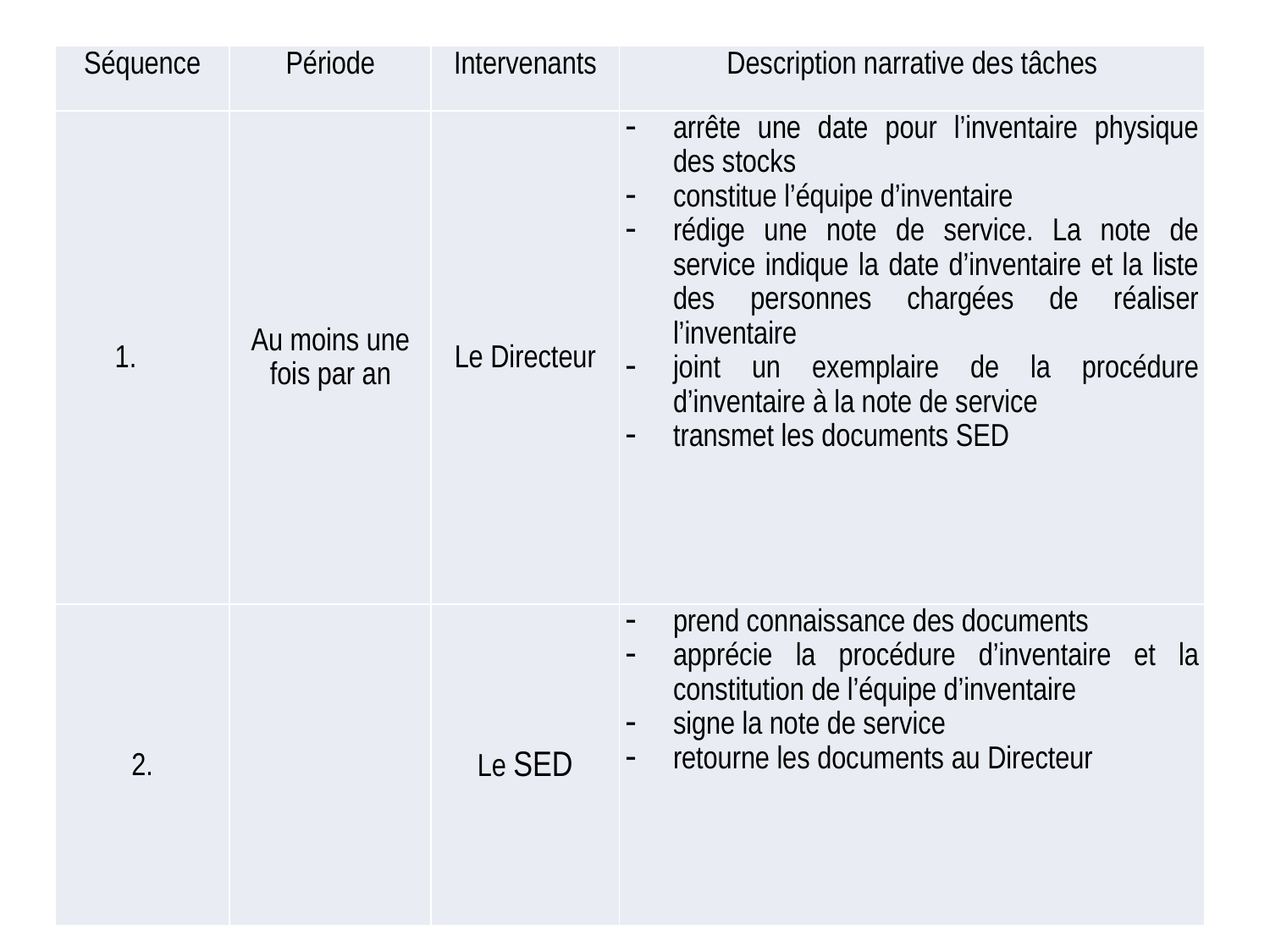

| Séquence | Période | Intervenants | Description narrative des tâches |
| --- | --- | --- | --- |
|  | Au moins une fois par an | Le Directeur | arrête une date pour l’inventaire physique des stocks constitue l’équipe d’inventaire rédige une note de service. La note de service indique la date d’inventaire et la liste des personnes chargées de réaliser l’inventaire joint un exemplaire de la procédure d’inventaire à la note de service transmet les documents SED |
| 2. |  | Le SED | prend connaissance des documents apprécie la procédure d’inventaire et la constitution de l’équipe d’inventaire signe la note de service retourne les documents au Directeur |